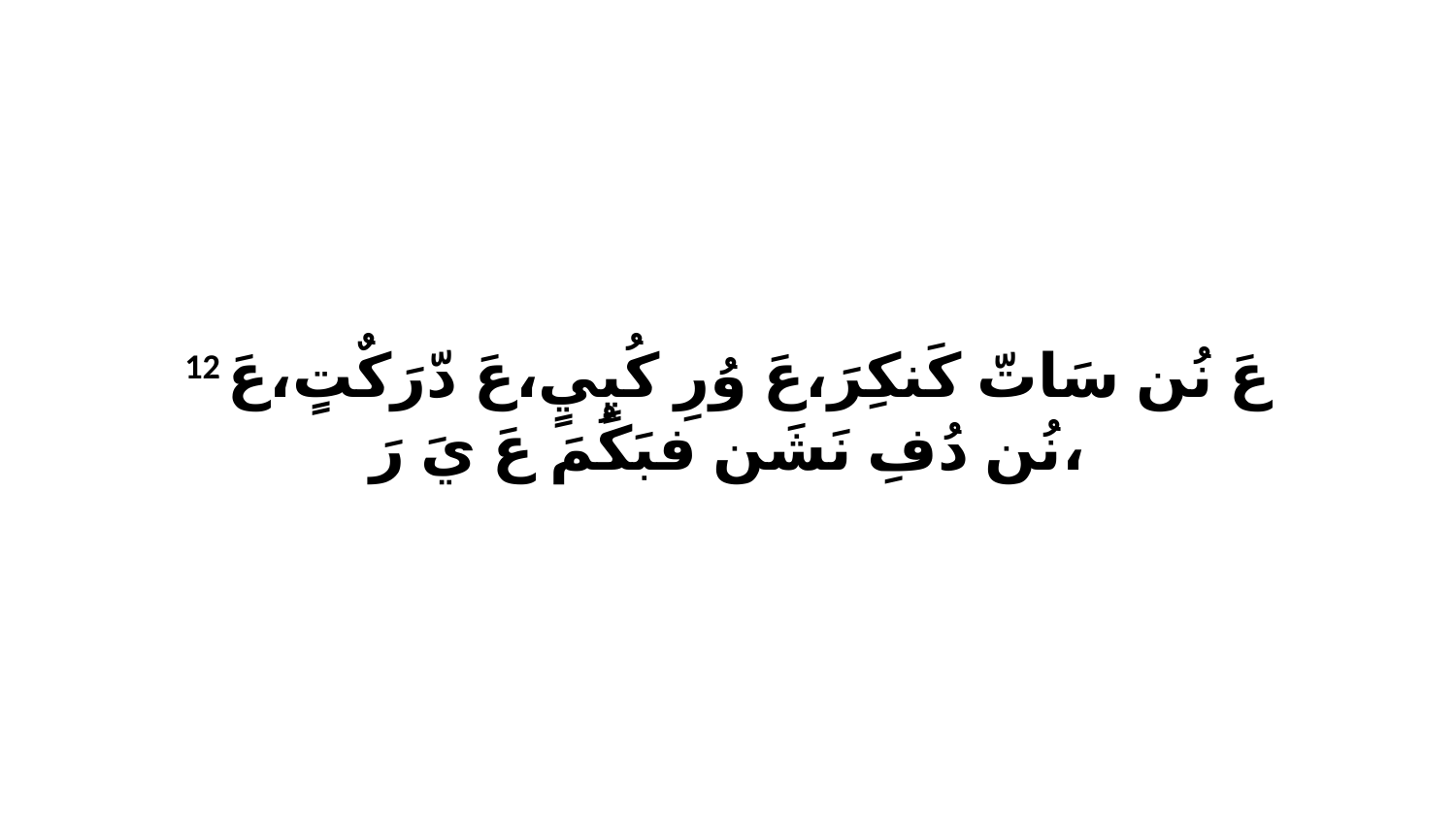

12 عَ نُن سَاتّ كَنكِرَ،عَ وُرِ كُيٍيٍ،عَ دّرَكٌتٍ،عَ نُن دُفِ نَشَن فبَكُمَ عَ يَ رَ،